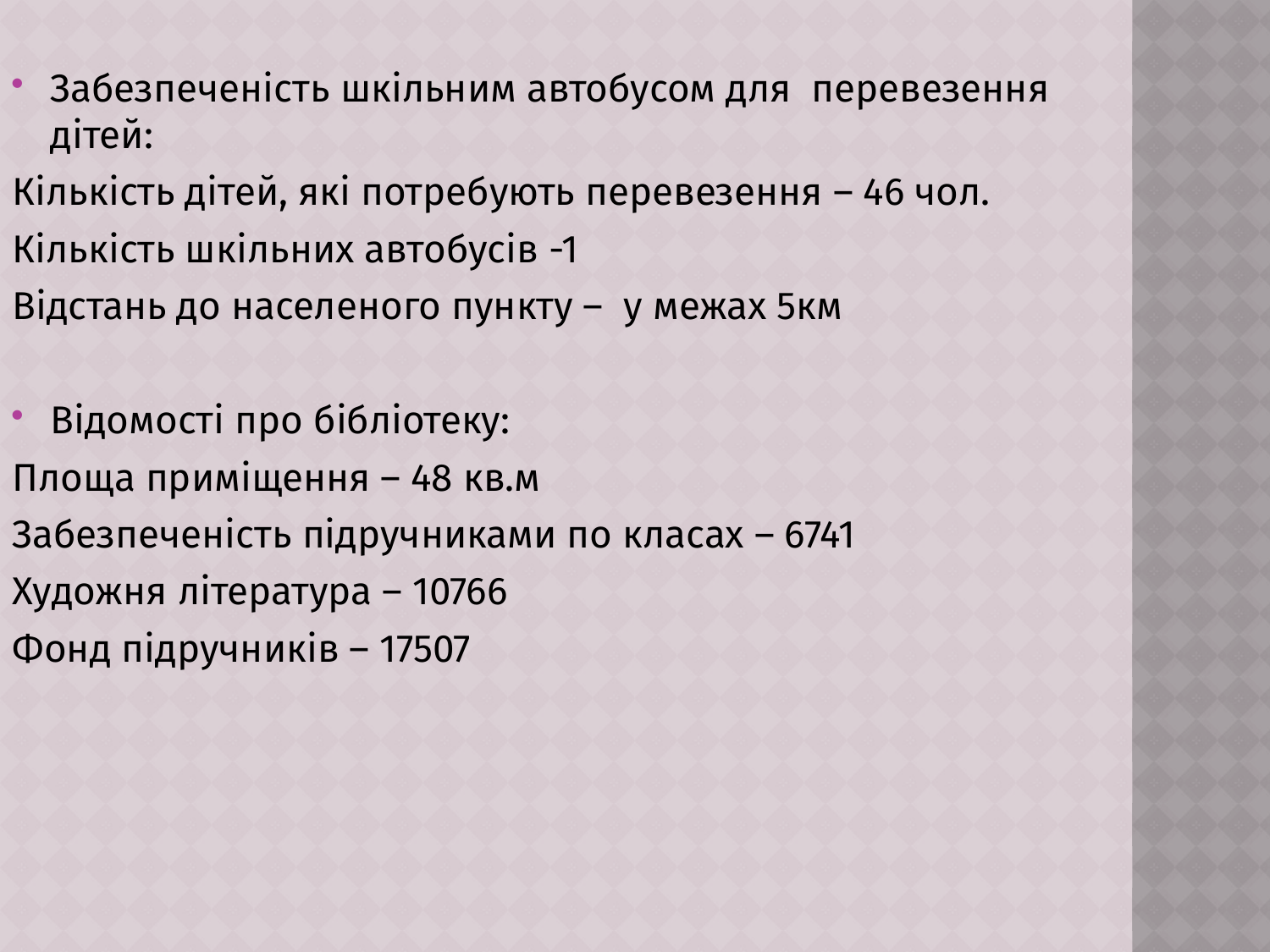

Забезпеченість шкільним автобусом для  перевезення дітей:
Кількість дітей, які потребують перевезення – 46 чол.
Кількість шкільних автобусів -1
Відстань до населеного пункту –  у межах 5км

Відомості про бібліотеку:
Площа приміщення – 48 кв.м
Забезпеченість підручниками по класах – 6741
Художня література – 10766
Фонд підручників – 17507